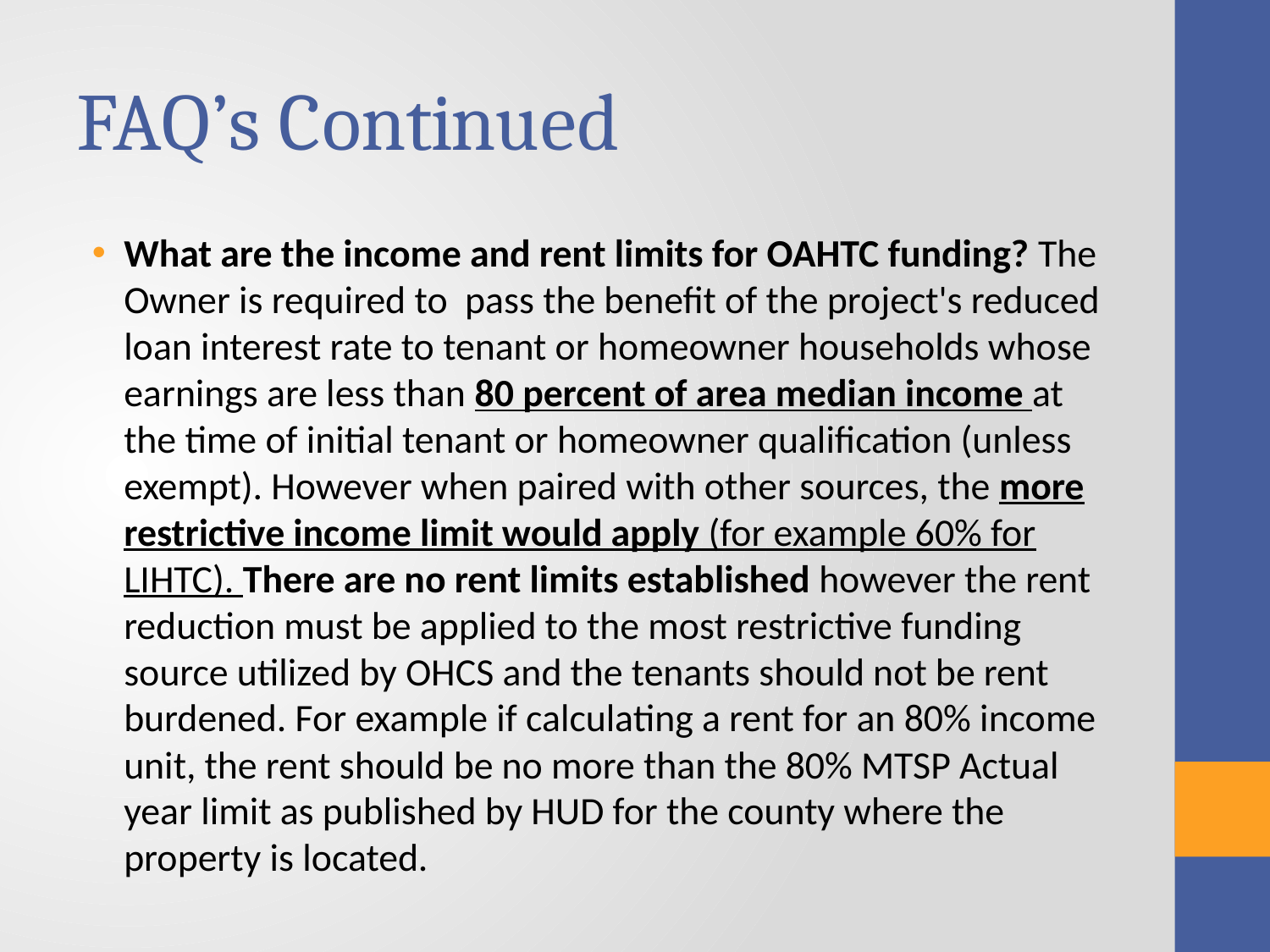

# FAQ’s Continued
What are the income and rent limits for OAHTC funding? The Owner is required to  pass the benefit of the project's reduced loan interest rate to tenant or homeowner households whose earnings are less than 80 percent of area median income at the time of initial tenant or homeowner qualification (unless exempt). However when paired with other sources, the more restrictive income limit would apply (for example 60% for LIHTC). There are no rent limits established however the rent reduction must be applied to the most restrictive funding source utilized by OHCS and the tenants should not be rent burdened. For example if calculating a rent for an 80% income unit, the rent should be no more than the 80% MTSP Actual year limit as published by HUD for the county where the property is located.